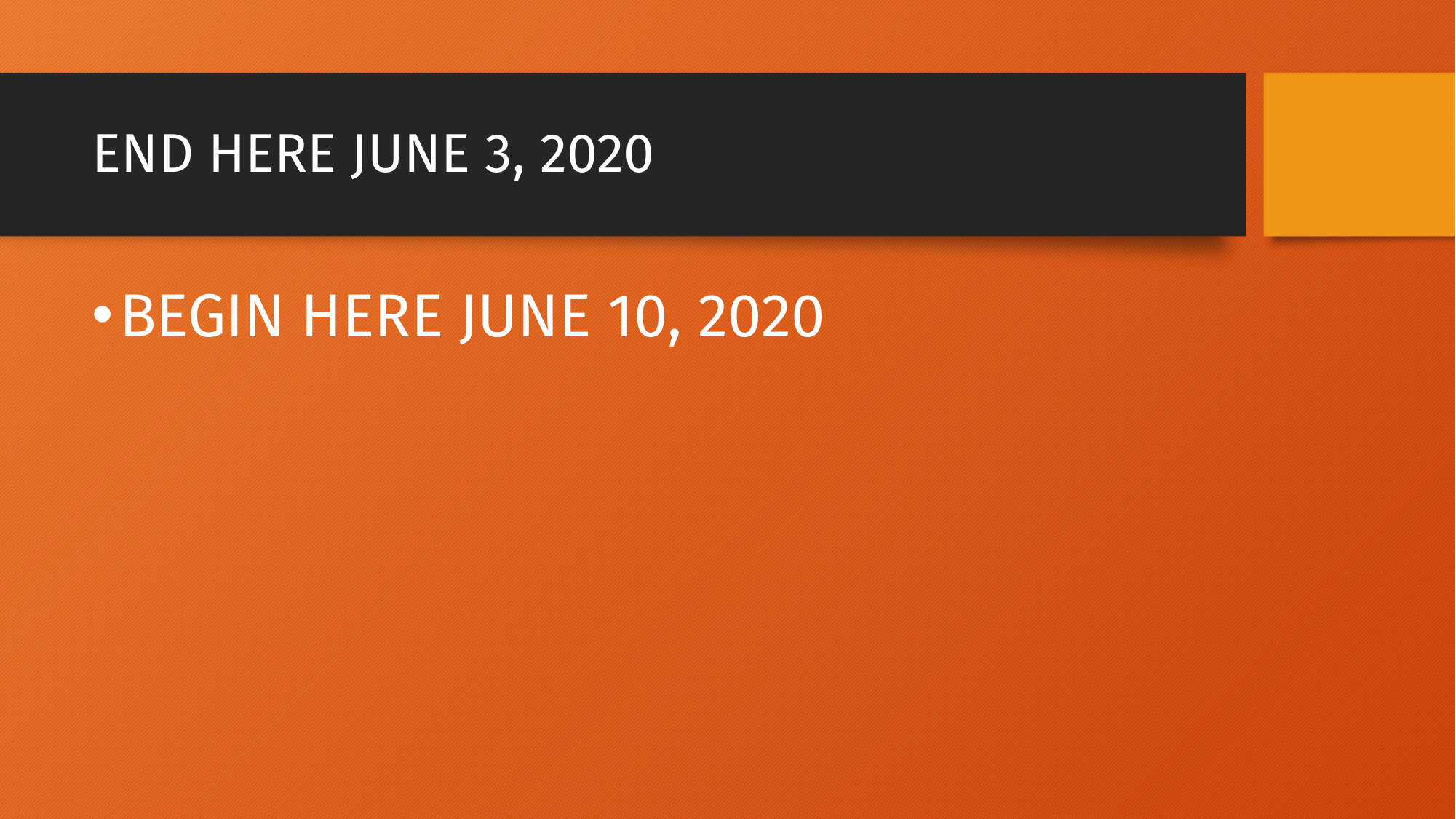

# END HERE JUNE 3, 2020
BEGIN HERE JUNE 10, 2020